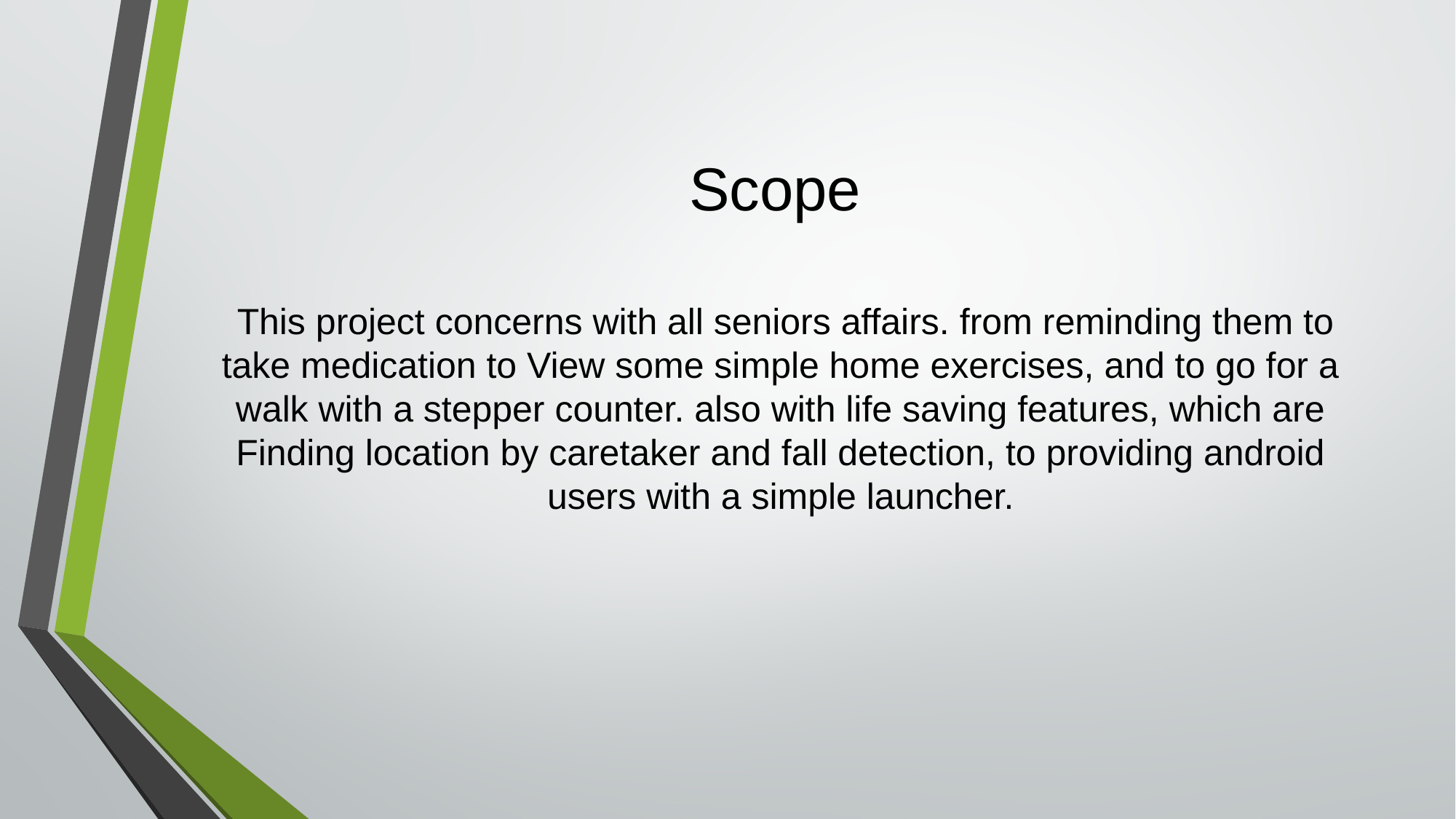

# Scope
 This project concerns with all seniors affairs. from reminding them to take medication to View some simple home exercises, and to go for a walk with a stepper counter. also with life saving features, which are Finding location by caretaker and fall detection, to providing android users with a simple launcher.